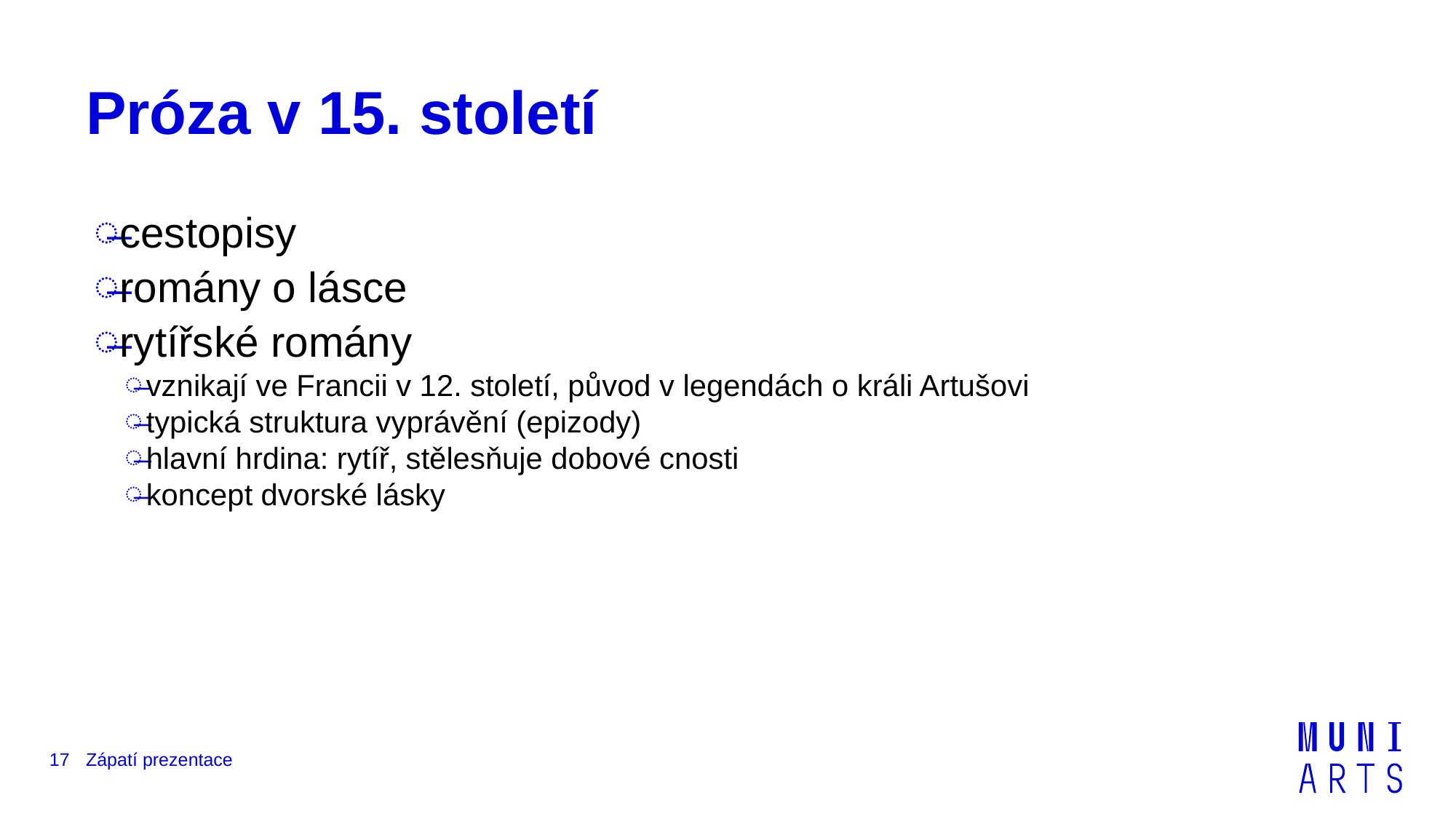

# Próza v 15. století
cestopisy
romány o lásce
rytířské romány
vznikají ve Francii v 12. století, původ v legendách o králi Artušovi
typická struktura vyprávění (epizody)
hlavní hrdina: rytíř, stělesňuje dobové cnosti
koncept dvorské lásky
17
Zápatí prezentace